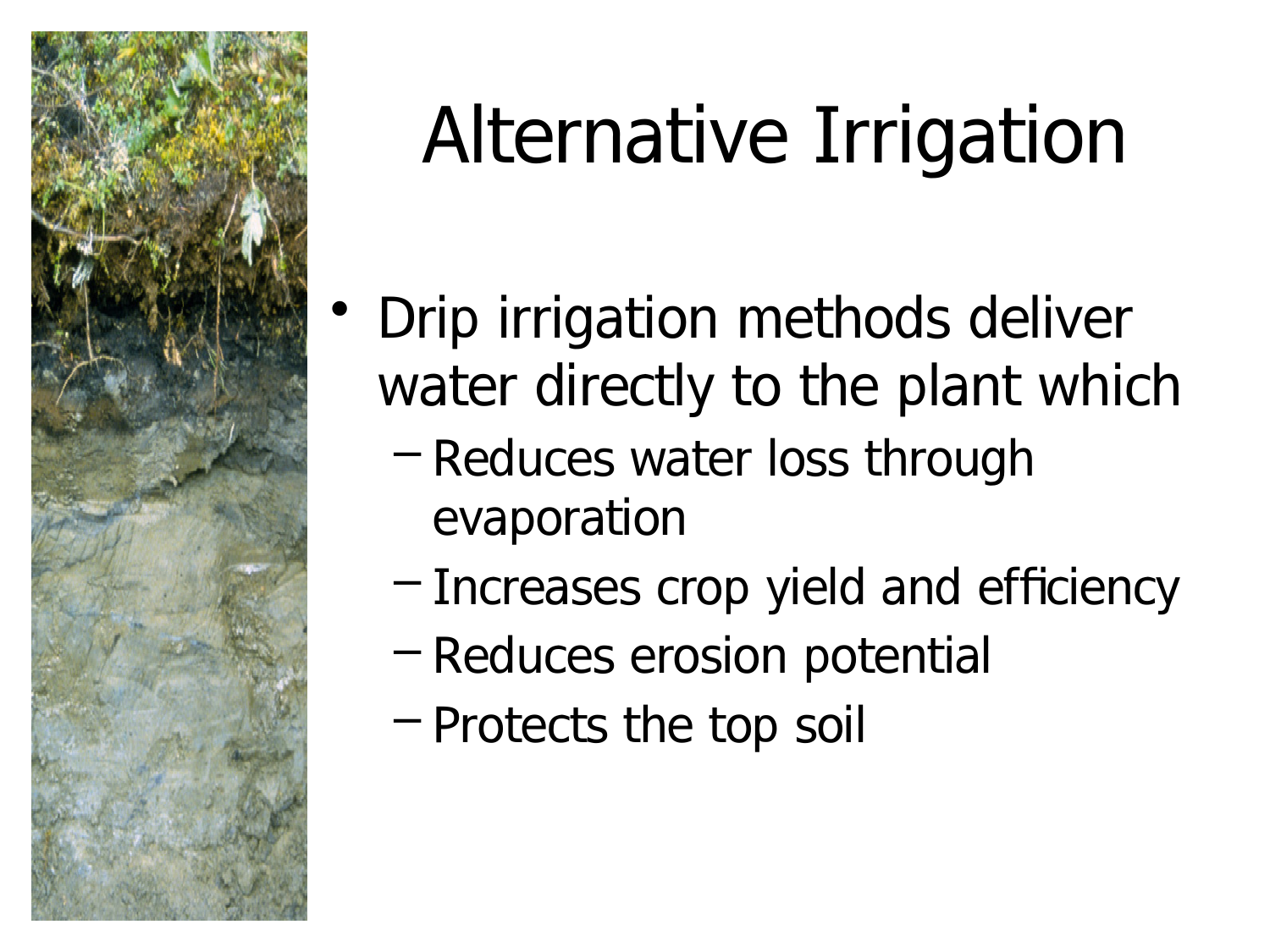

# Alternative Irrigation
Drip irrigation methods deliver water directly to the plant which
Reduces water loss through evaporation
Increases crop yield and efficiency
Reduces erosion potential
Protects the top soil